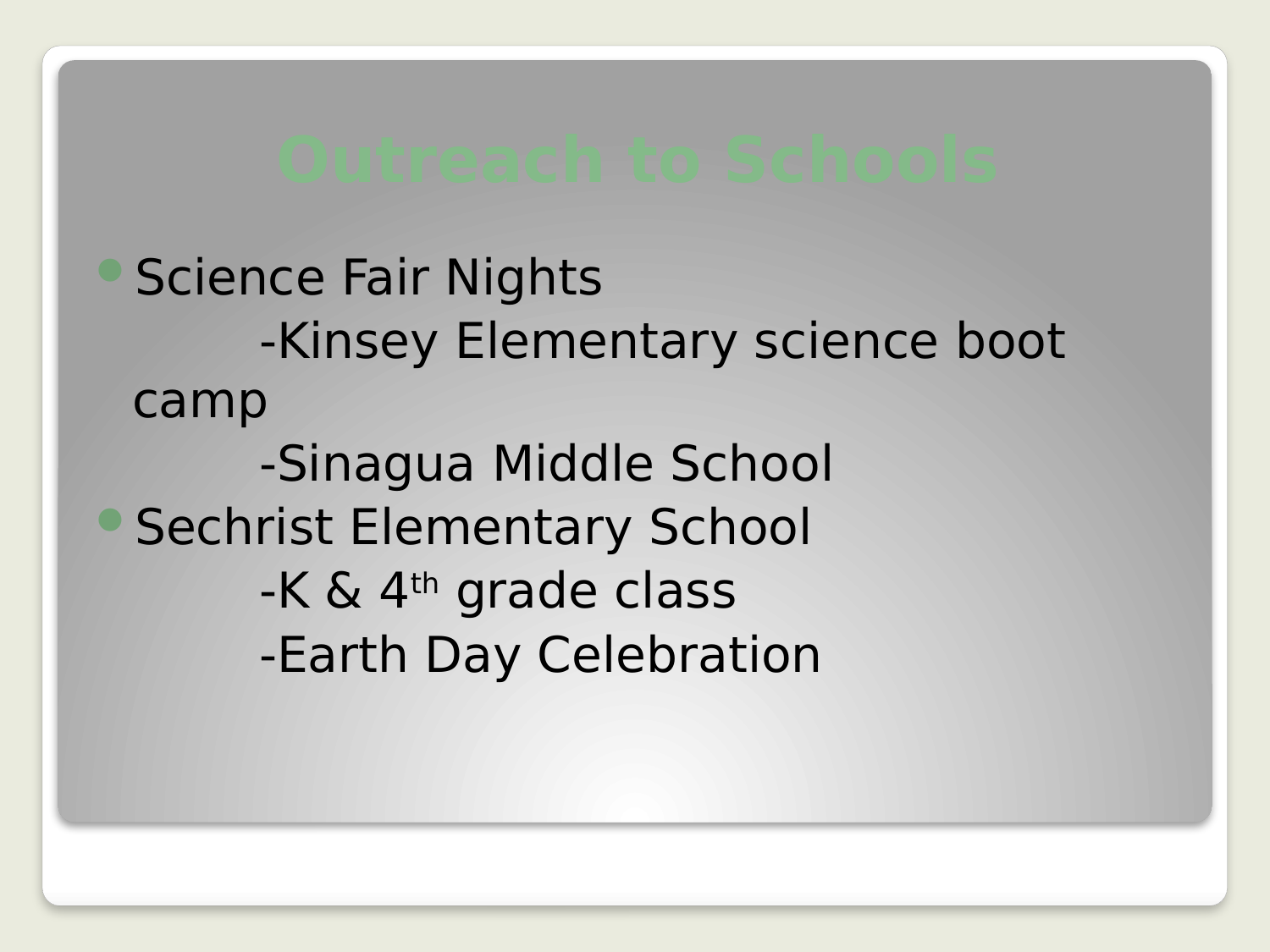

# Outreach to Schools
Science Fair Nights
		-Kinsey Elementary science boot camp
		-Sinagua Middle School
Sechrist Elementary School
		-K & 4th grade class
		-Earth Day Celebration